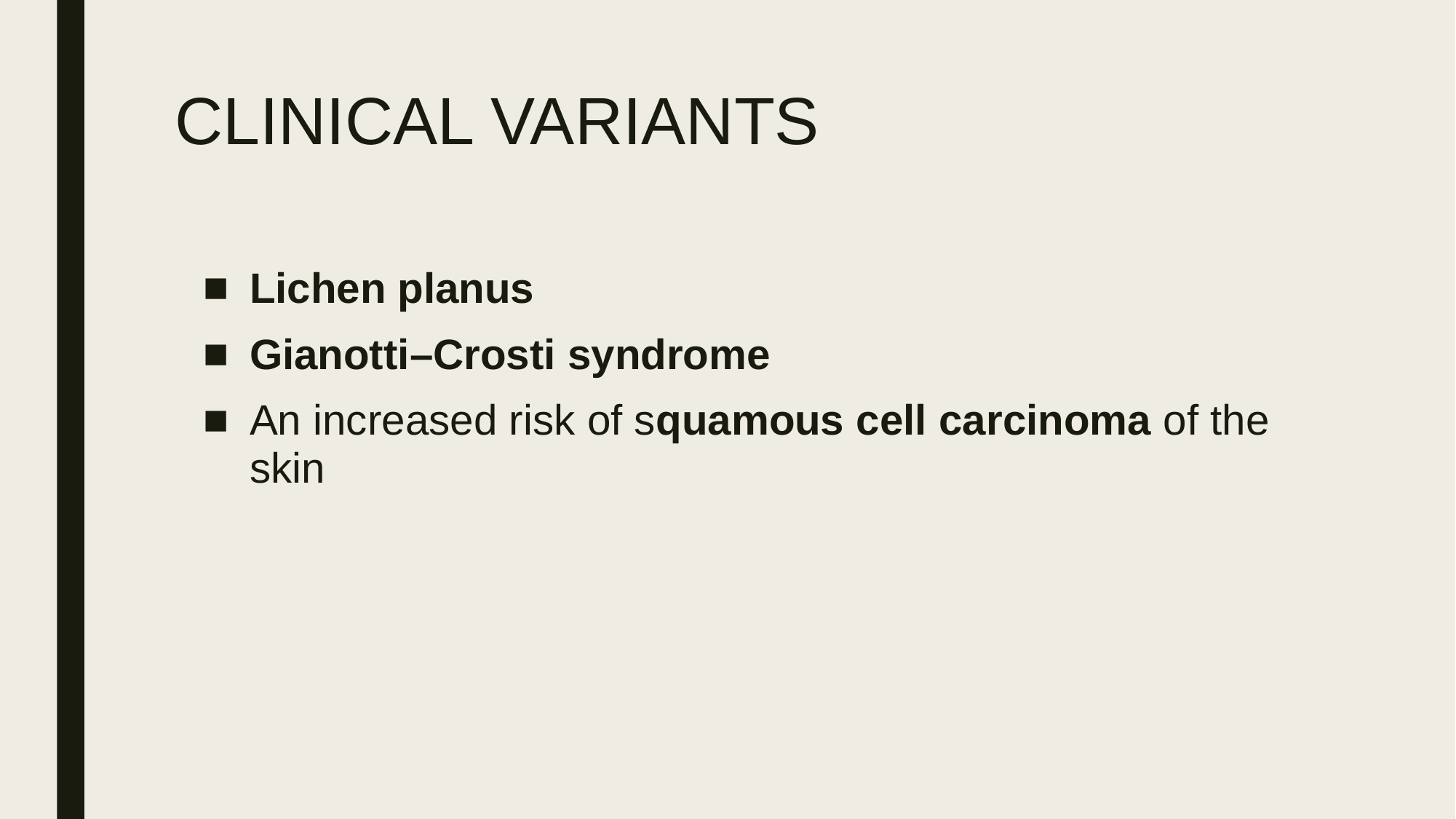

# CLINICAL VARIANTS
Lichen planus
Gianotti–Crosti syndrome
An increased risk of squamous cell carcinoma of the skin